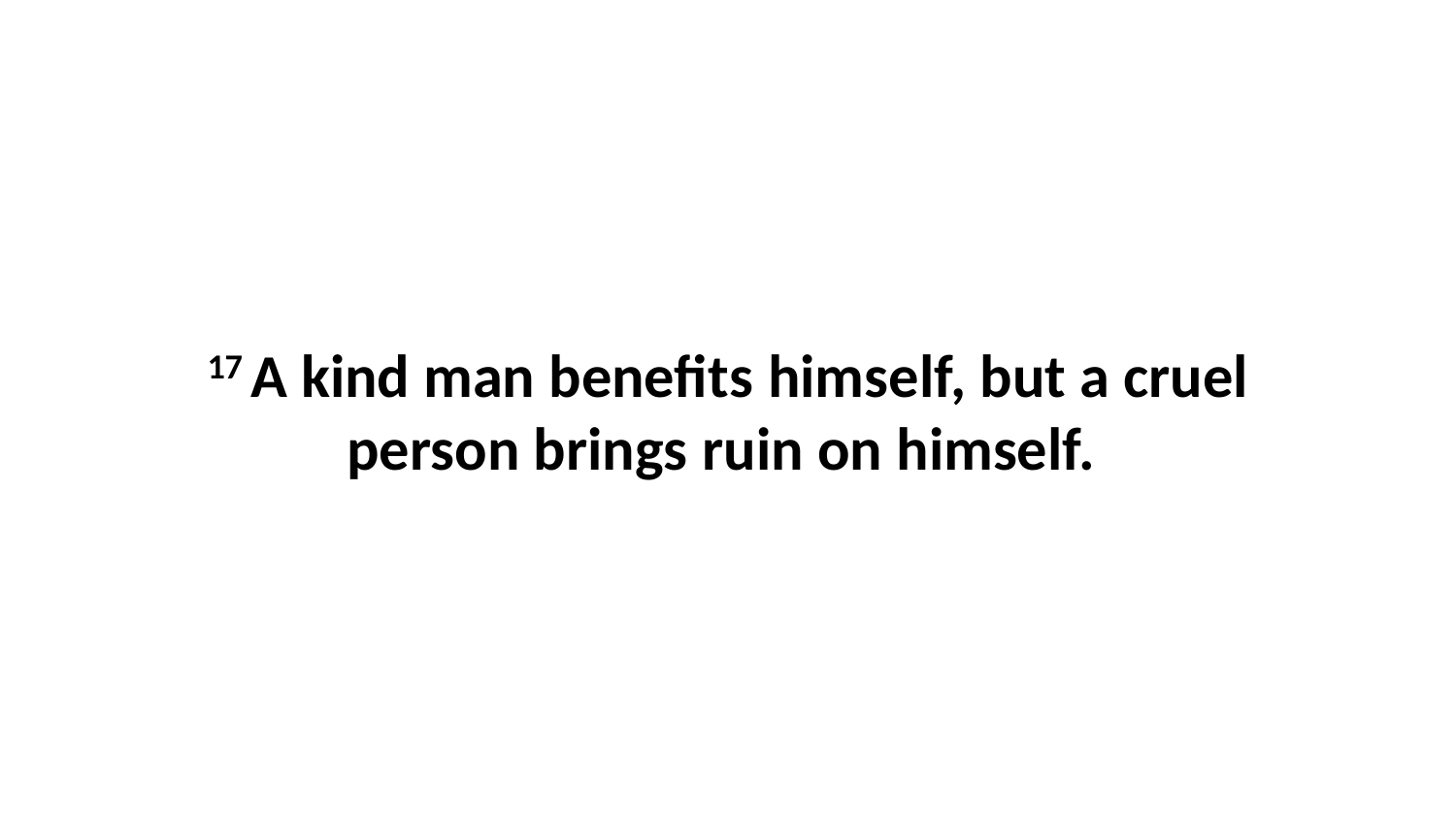

17 A kind man benefits himself, but a cruel person brings ruin on himself.